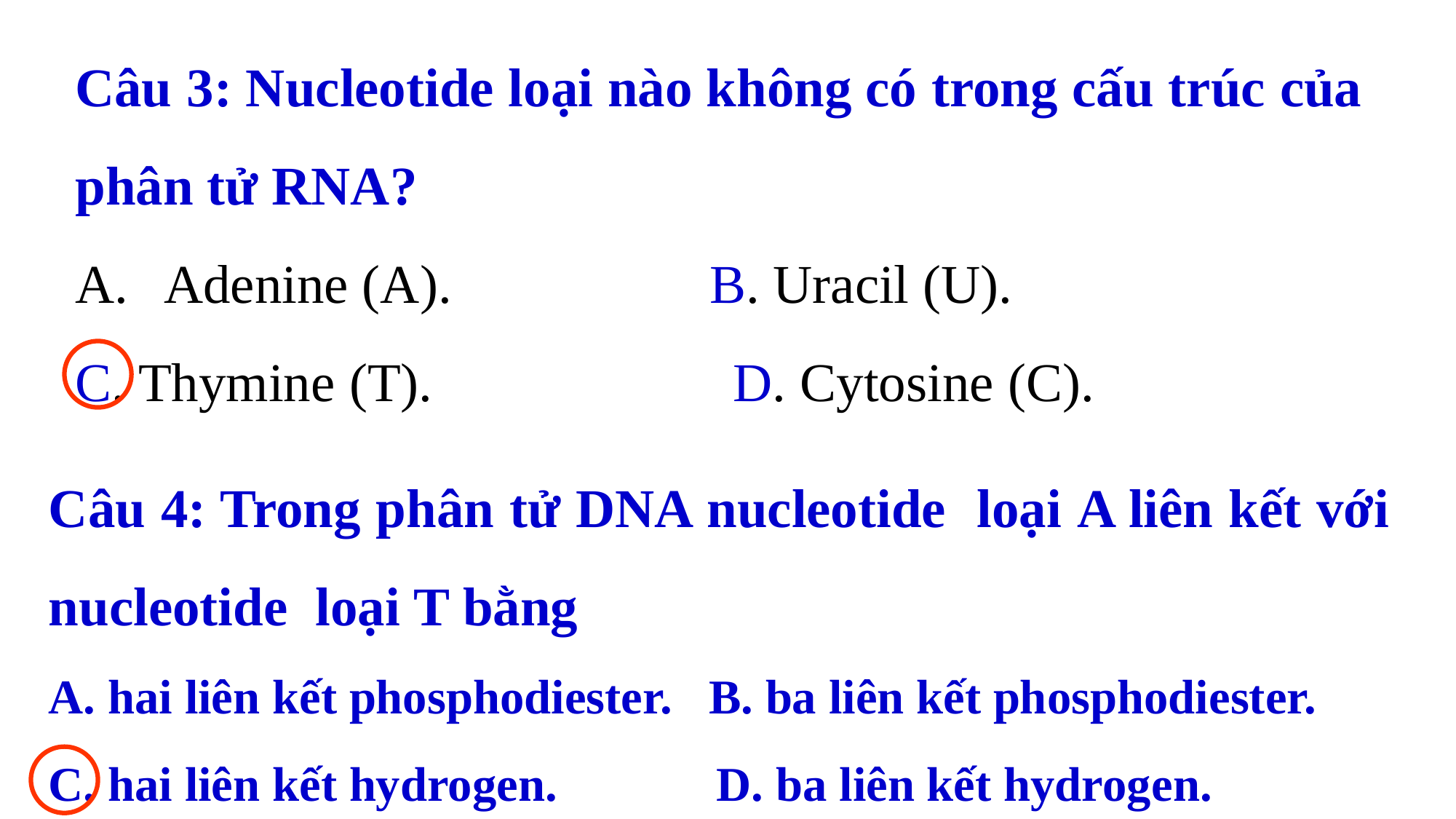

Câu 3: Nucleotide loại nào không có trong cấu trúc của phân tử RNA?
Adenine (A). 			B. Uracil (U).
C. Thymine (T).  		  	D. Cytosine (C).

Câu 4: Trong phân tử DNA nucleotide  loại A liên kết với nucleotide  loại T bằng
A. hai liên kết phosphodiester.   B. ba liên kết phosphodiester.
C. hai liên kết hydrogen.             D. ba liên kết hydrogen.